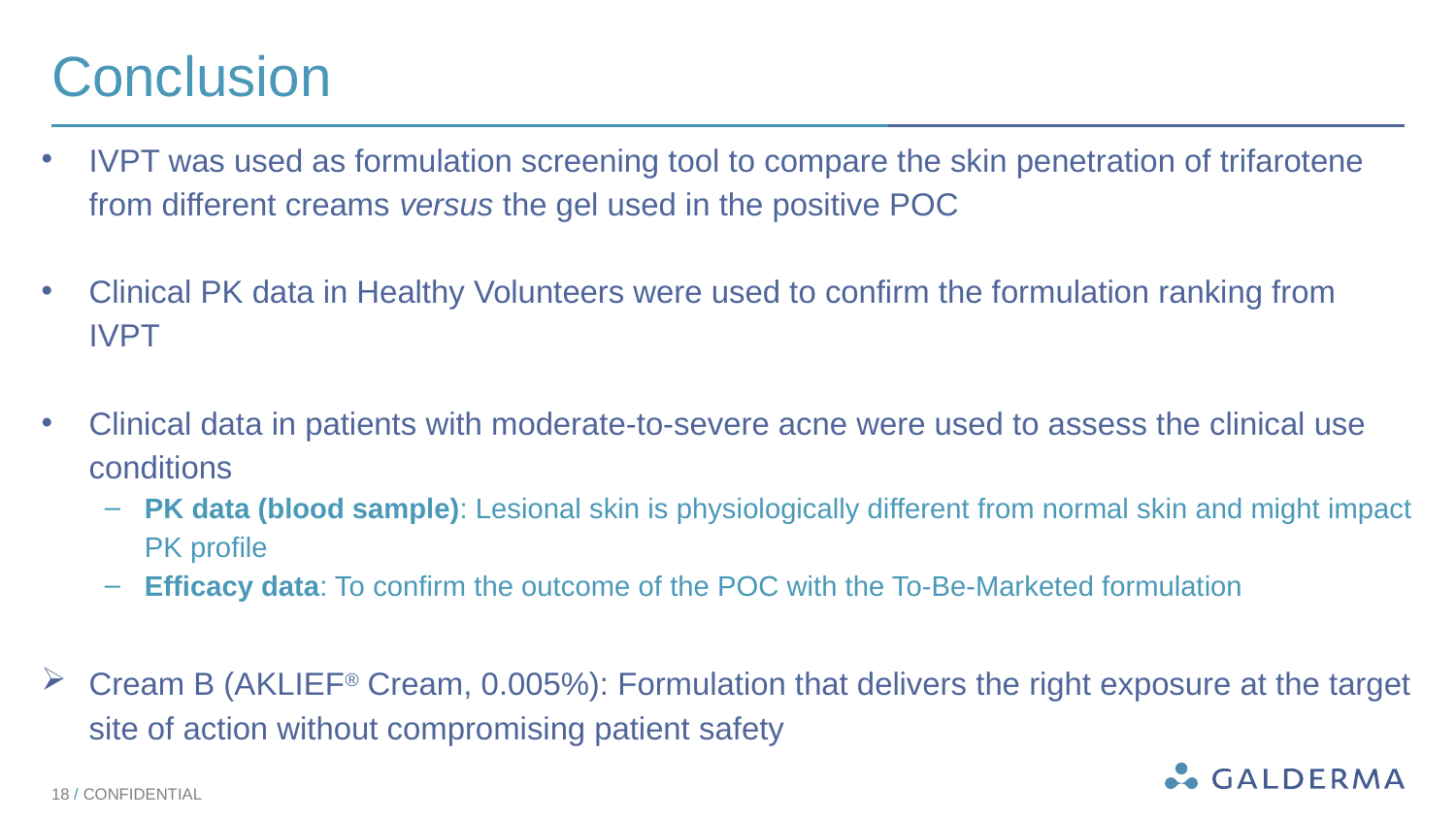

# Conclusion
IVPT was used as formulation screening tool to compare the skin penetration of trifarotene from different creams versus the gel used in the positive POC

Clinical PK data in Healthy Volunteers were used to confirm the formulation ranking from IVPT

Clinical data in patients with moderate-to-severe acne were used to assess the clinical use conditions
PK data (blood sample): Lesional skin is physiologically different from normal skin and might impact PK profile
Efficacy data: To confirm the outcome of the POC with the To-Be-Marketed formulation

Cream B (AKLIEF® Cream, 0.005%): Formulation that delivers the right exposure at the target site of action without compromising patient safety